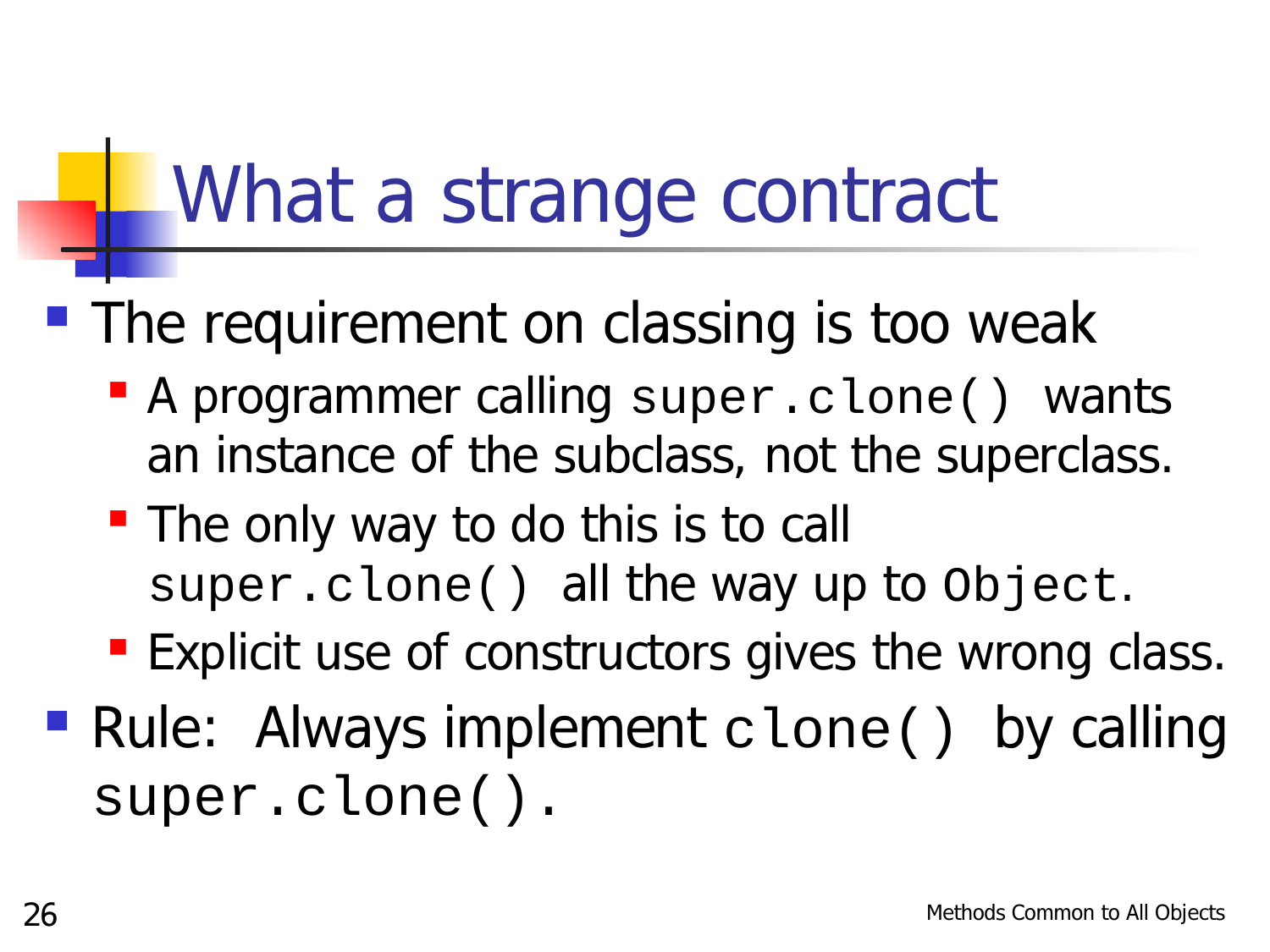

# What a strange contract
The requirement on classing is too weak
A programmer calling super.clone() wants an instance of the subclass, not the superclass.
The only way to do this is to call super.clone() all the way up to Object.
Explicit use of constructors gives the wrong class.
Rule:  Always implement clone() by calling super.clone().